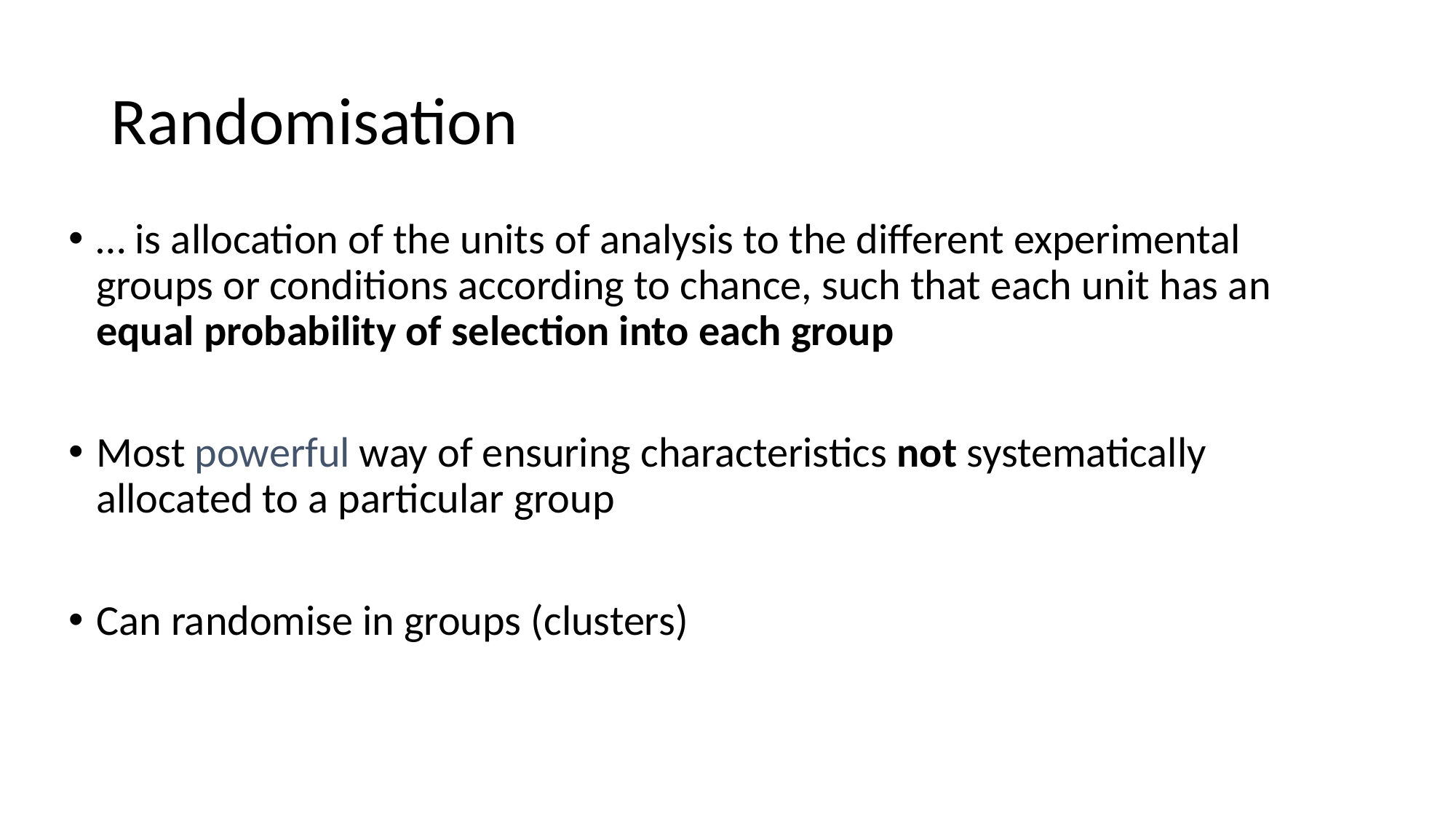

# Randomisation
… is allocation of the units of analysis to the different experimental groups or conditions according to chance, such that each unit has an equal probability of selection into each group

Most powerful way of ensuring characteristics not systematically allocated to a particular group

Can randomise in groups (clusters)